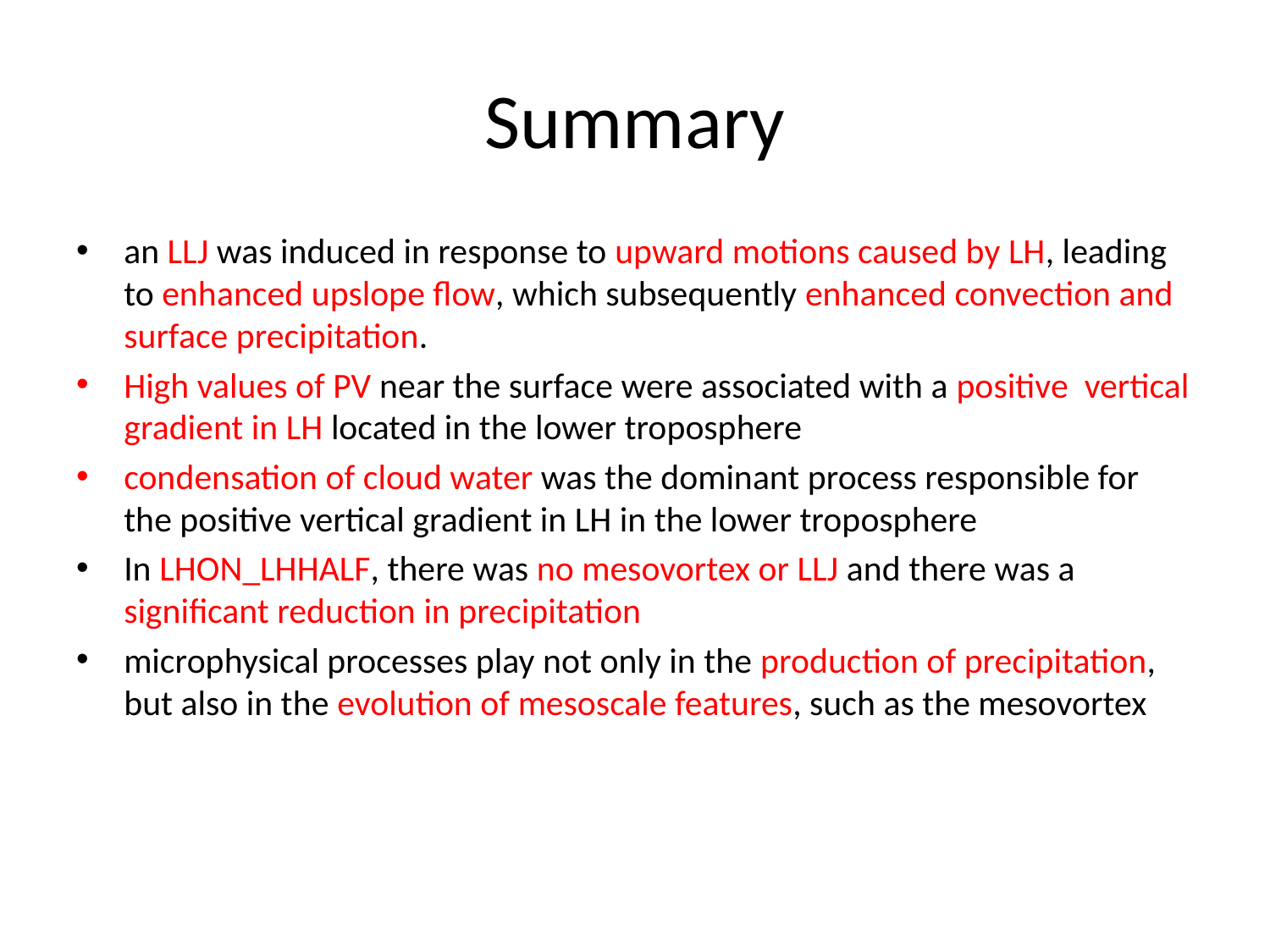

# Summary
an LLJ was induced in response to upward motions caused by LH, leading to enhanced upslope flow, which subsequently enhanced convection and surface precipitation.
High values of PV near the surface were associated with a positive  vertical gradient in LH located in the lower troposphere
condensation of cloud water was the dominant process responsible for the positive vertical gradient in LH in the lower troposphere
In LHON_LHHALF, there was no mesovortex or LLJ and there was a significant reduction in precipitation
microphysical processes play not only in the production of precipitation, but also in the evolution of mesoscale features, such as the mesovortex